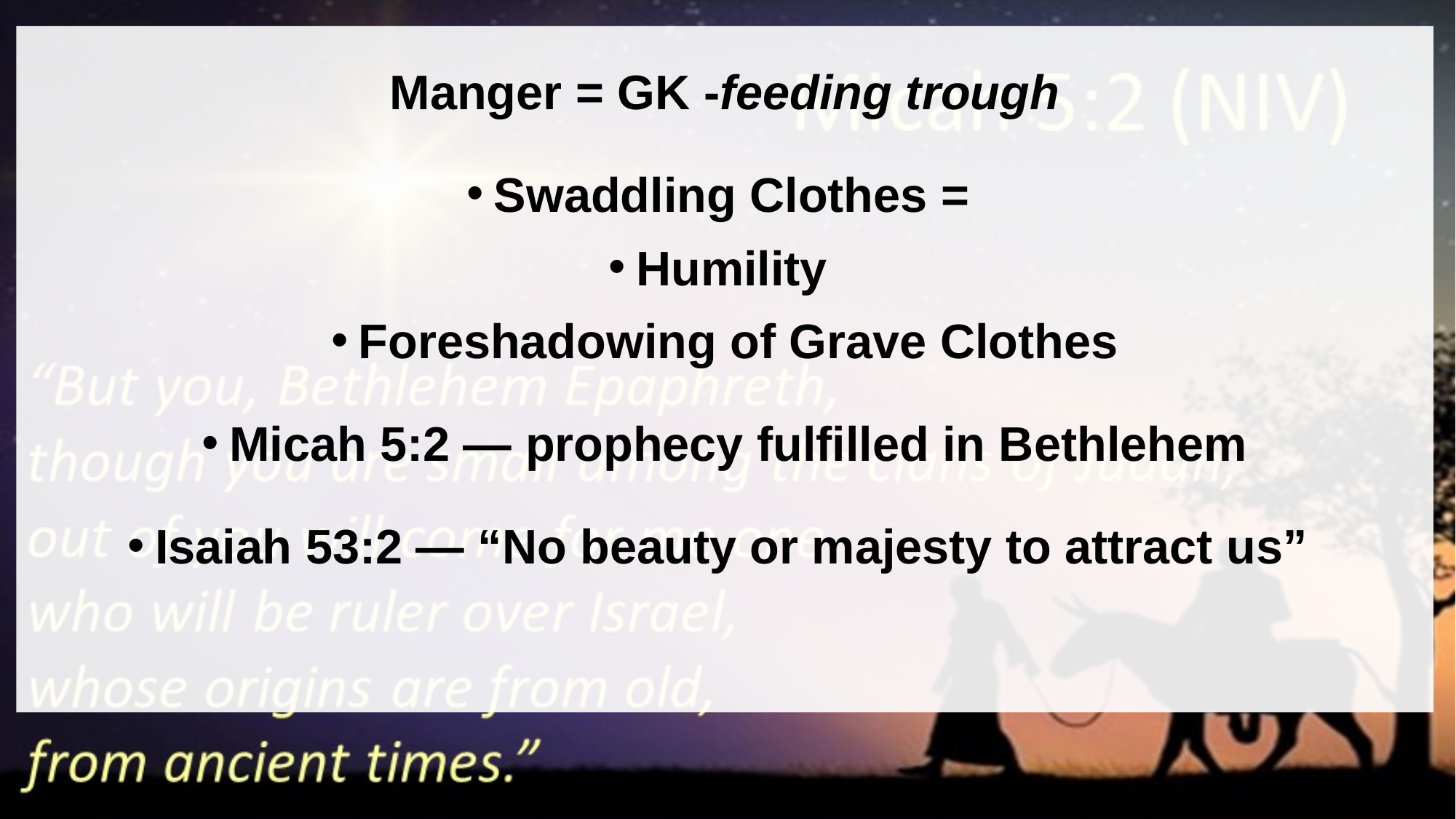

Manger = GK -feeding trough
Swaddling Clothes =
Humility
Foreshadowing of Grave Clothes
Micah 5:2 — prophecy fulfilled in Bethlehem
Isaiah 53:2 — “No beauty or majesty to attract us”